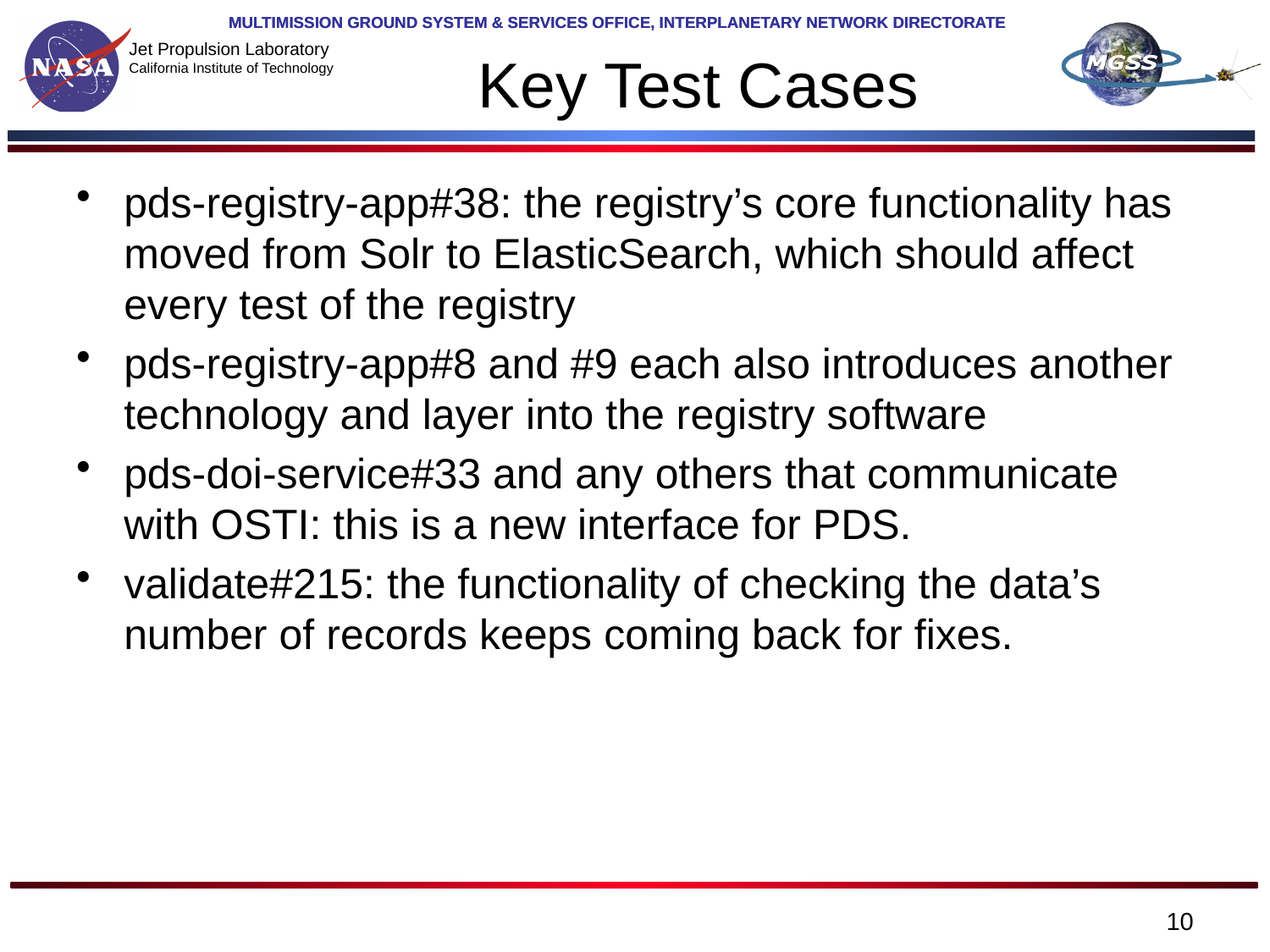

# Key Test Cases
pds-registry-app#38: the registry’s core functionality has moved from Solr to ElasticSearch, which should affect every test of the registry
pds-registry-app#8 and #9 each also introduces another technology and layer into the registry software
pds-doi-service#33 and any others that communicate with OSTI: this is a new interface for PDS.
validate#215: the functionality of checking the data’s number of records keeps coming back for fixes.
10